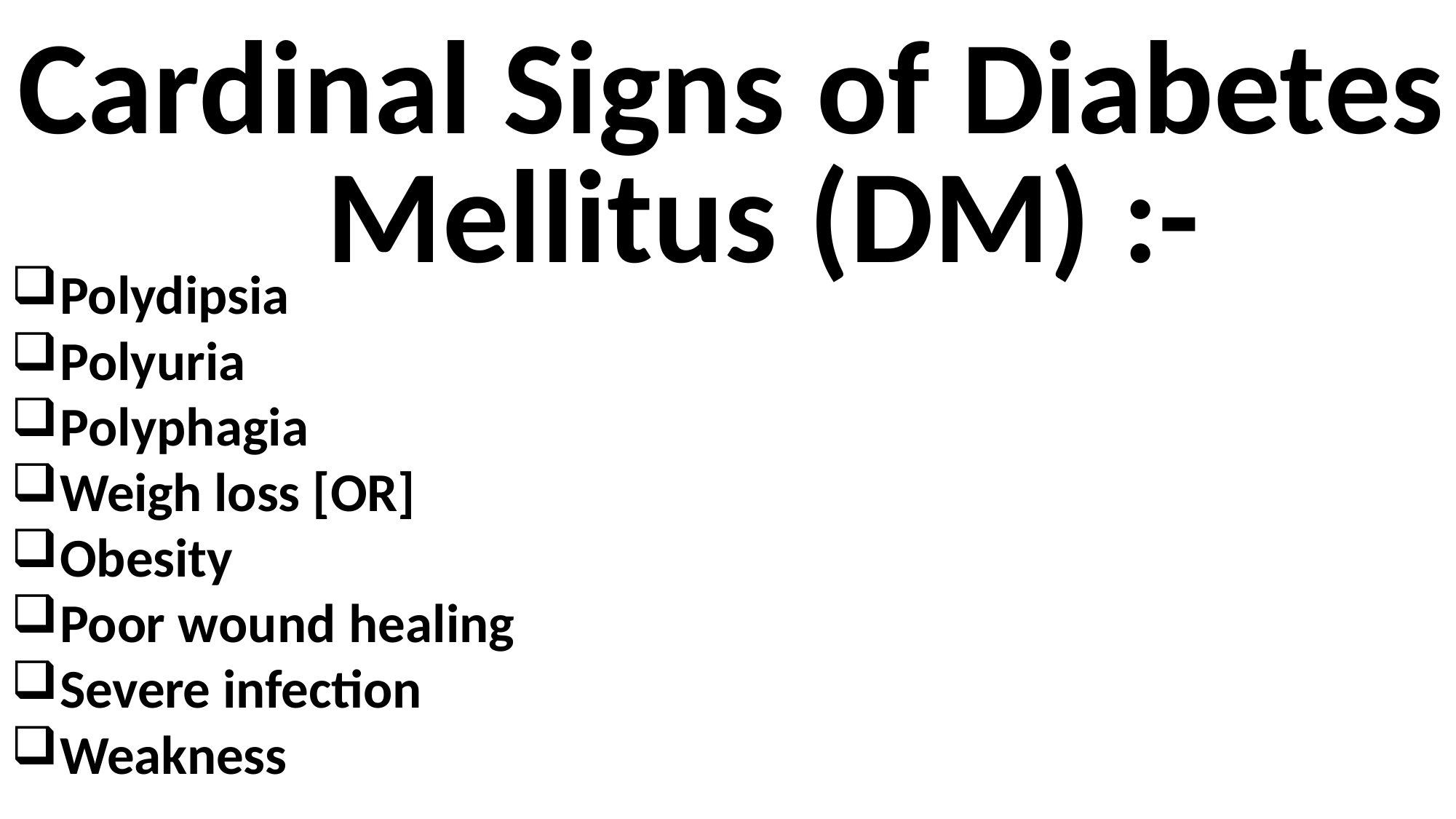

# Cardinal Signs of Diabetes  Mellitus (DM) :-
Polydipsia
Polyuria
Polyphagia
Weigh loss [OR]
Obesity
Poor wound healing
Severe infection
Weakness